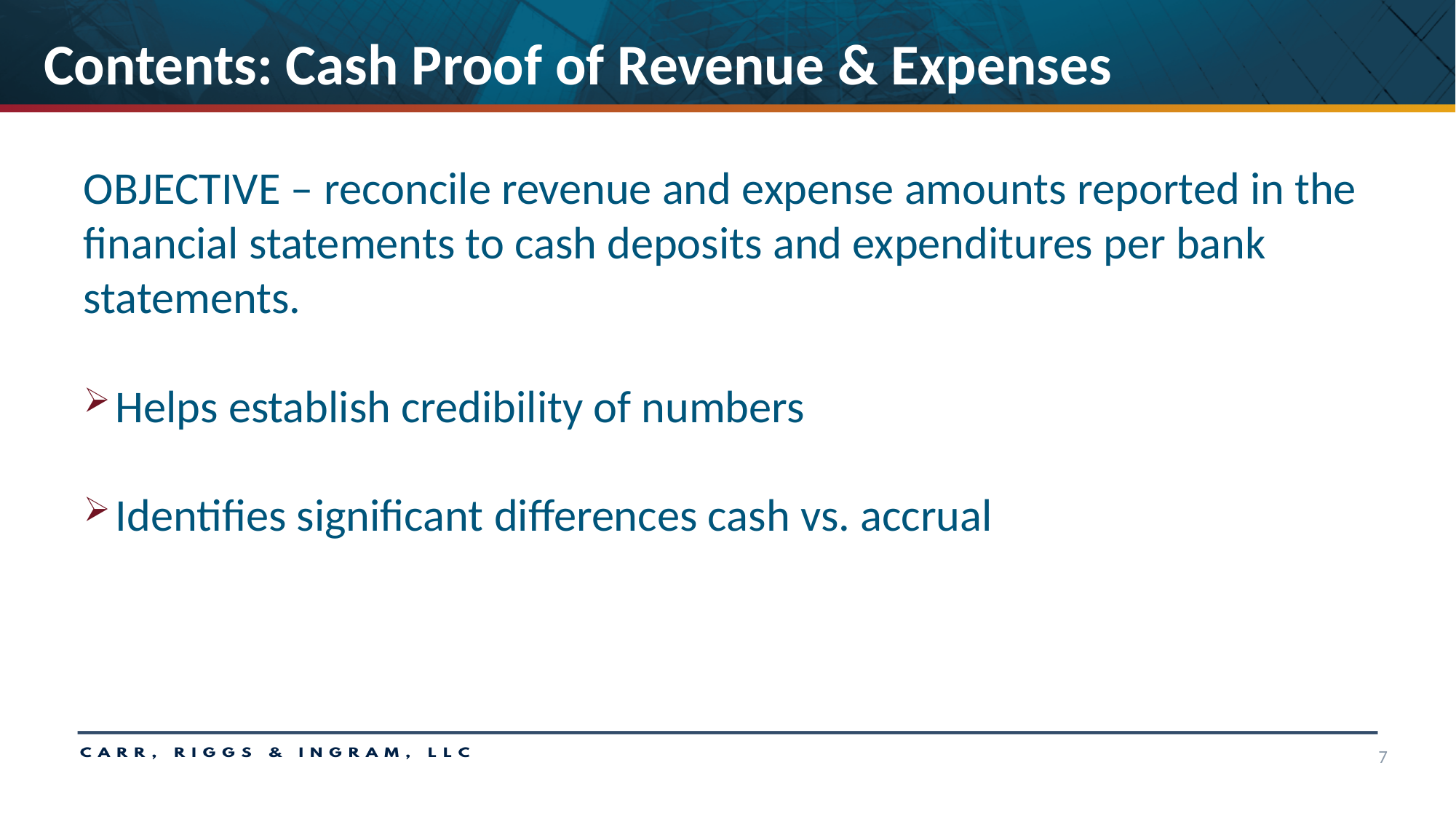

# Contents: Cash Proof of Revenue & Expenses
OBJECTIVE – reconcile revenue and expense amounts reported in the financial statements to cash deposits and expenditures per bank statements.

Helps establish credibility of numbers

Identifies significant differences cash vs. accrual